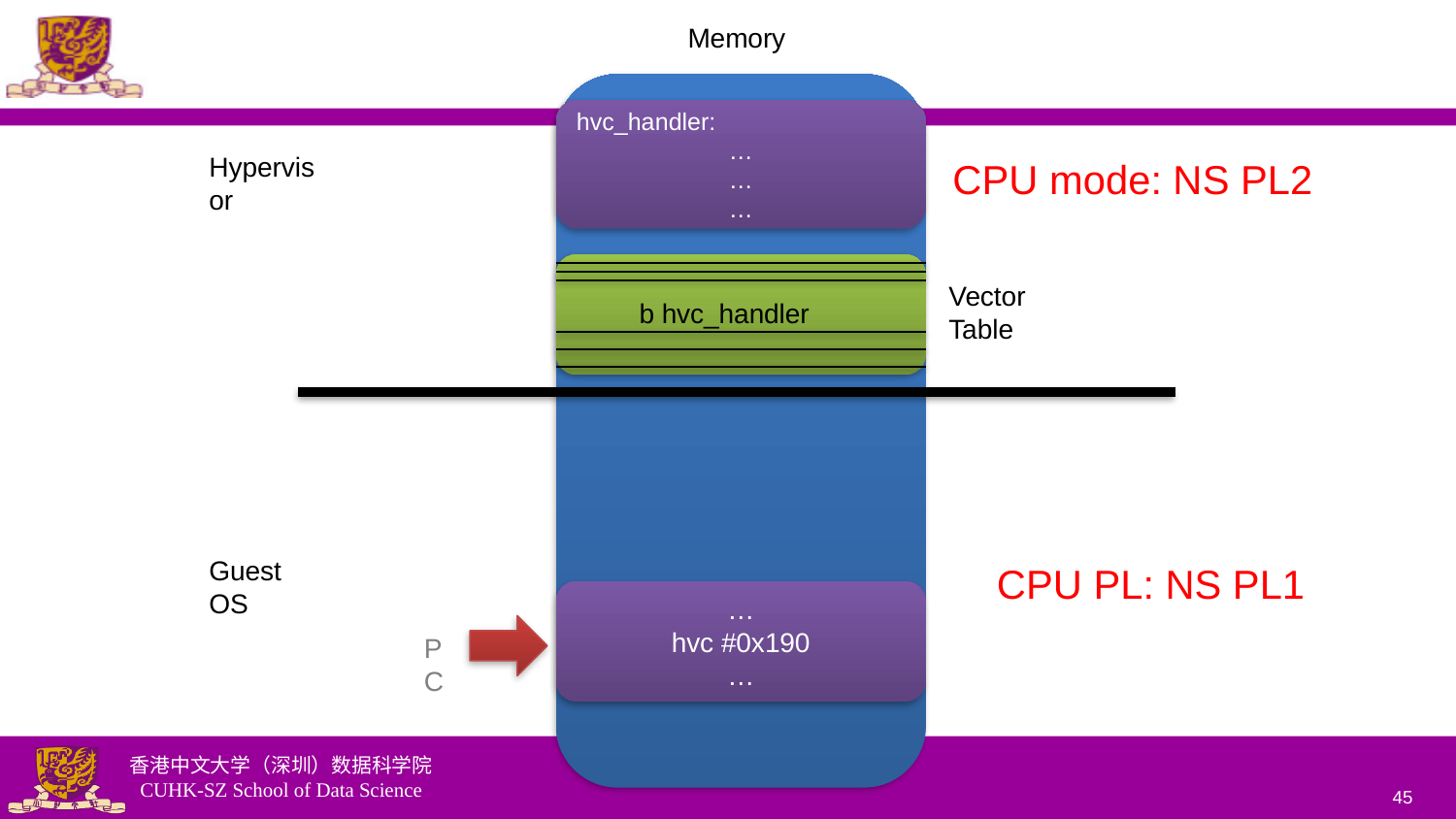

Memory

hvc_handler:
…
…
…
Hypervisor
CPU mode: NS PL2

Vector
Table
b hvc_handler

Guest OS
CPU PL: NS PL1
…
hvc #0x190
…

PC
45